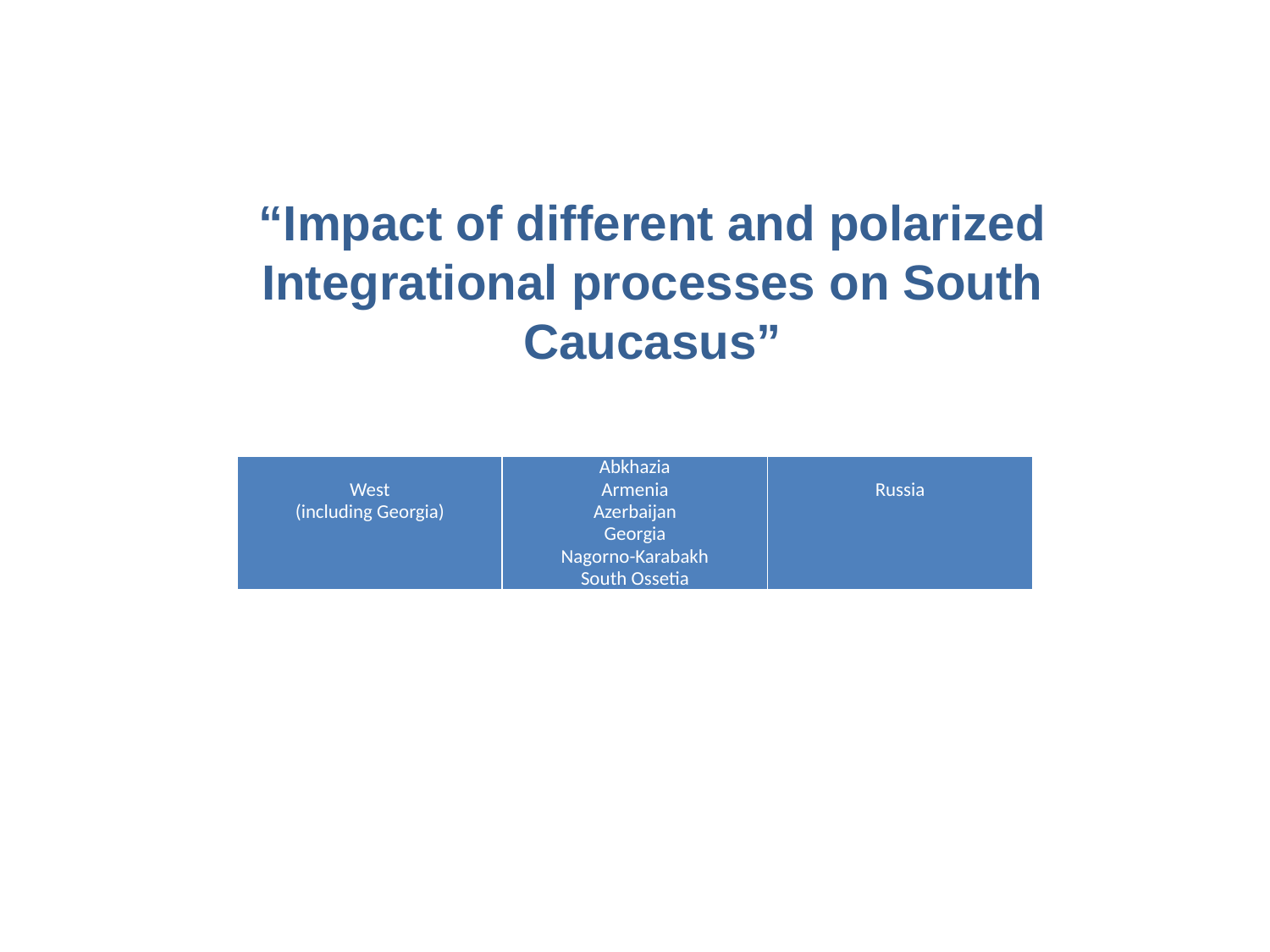

# “Impact of different and polarized Integrational processes on South Caucasus”
| West (including Georgia) | Abkhazia Armenia Azerbaijan Georgia Nagorno-Karabakh South Ossetia | Russia |
| --- | --- | --- |
| West (including Georgia) | Abkhazia Armenia Azerbaijan Georgia Nagorno-Karabakh South Ossetia | Russia |
| --- | --- | --- |